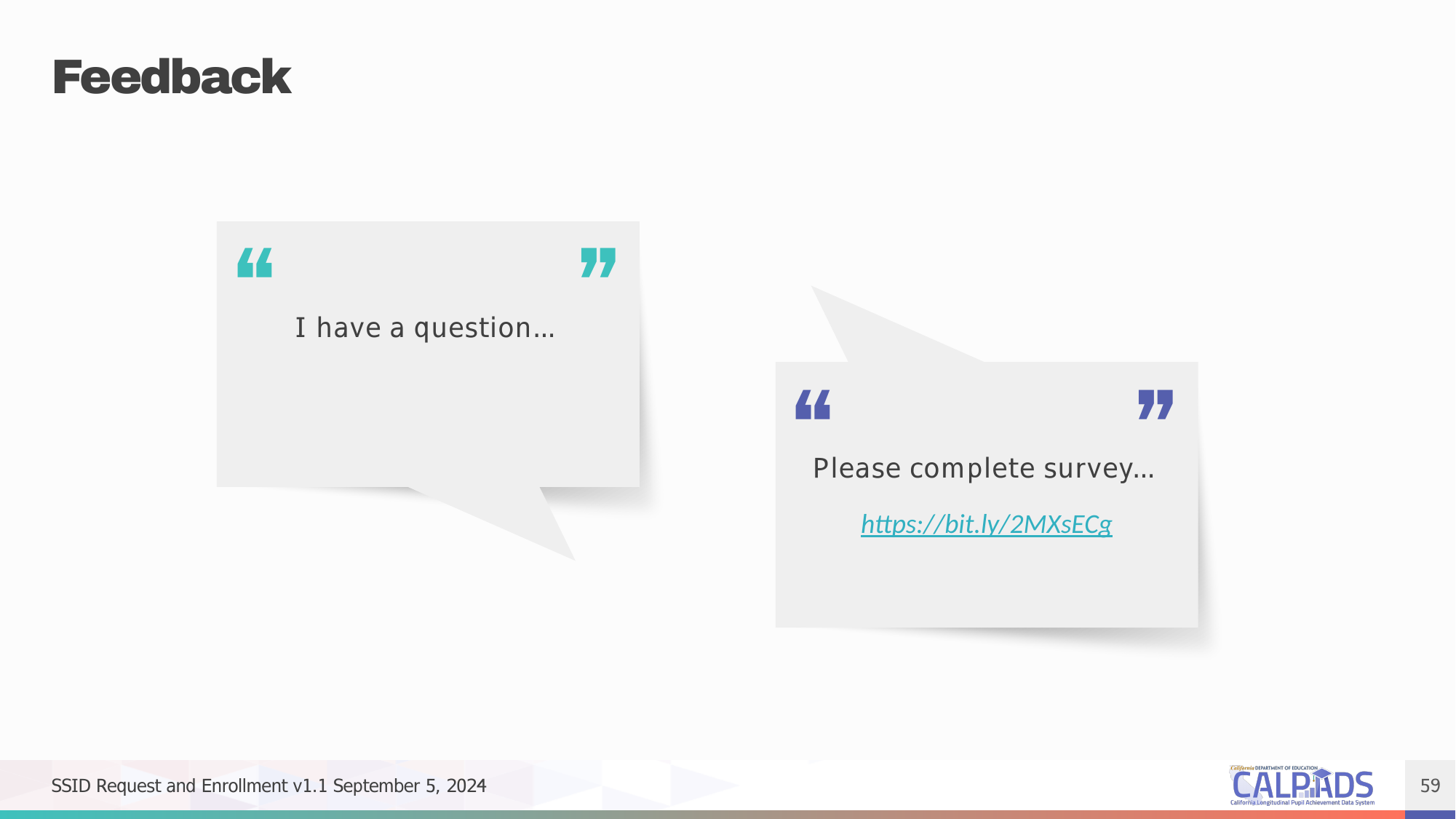

# Feedback

I have a question…

“
”

Please complete survey…
https://bit.ly/2MXsECg
“
”

SSID Request and Enrollment v1.1 September 5, 2024
59